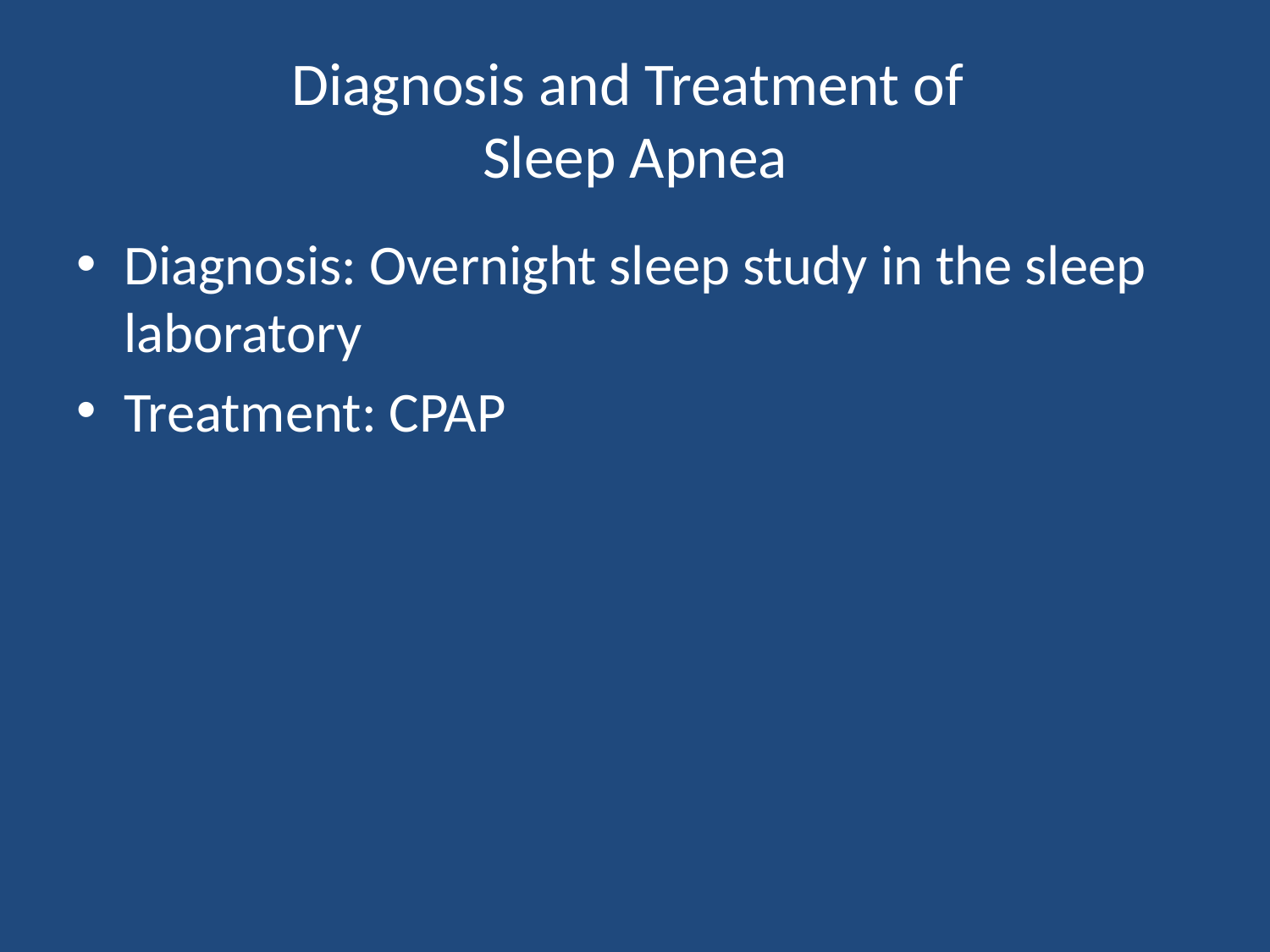

# Diagnosis and Treatment of Sleep Apnea
Diagnosis: Overnight sleep study in the sleep laboratory
Treatment: CPAP